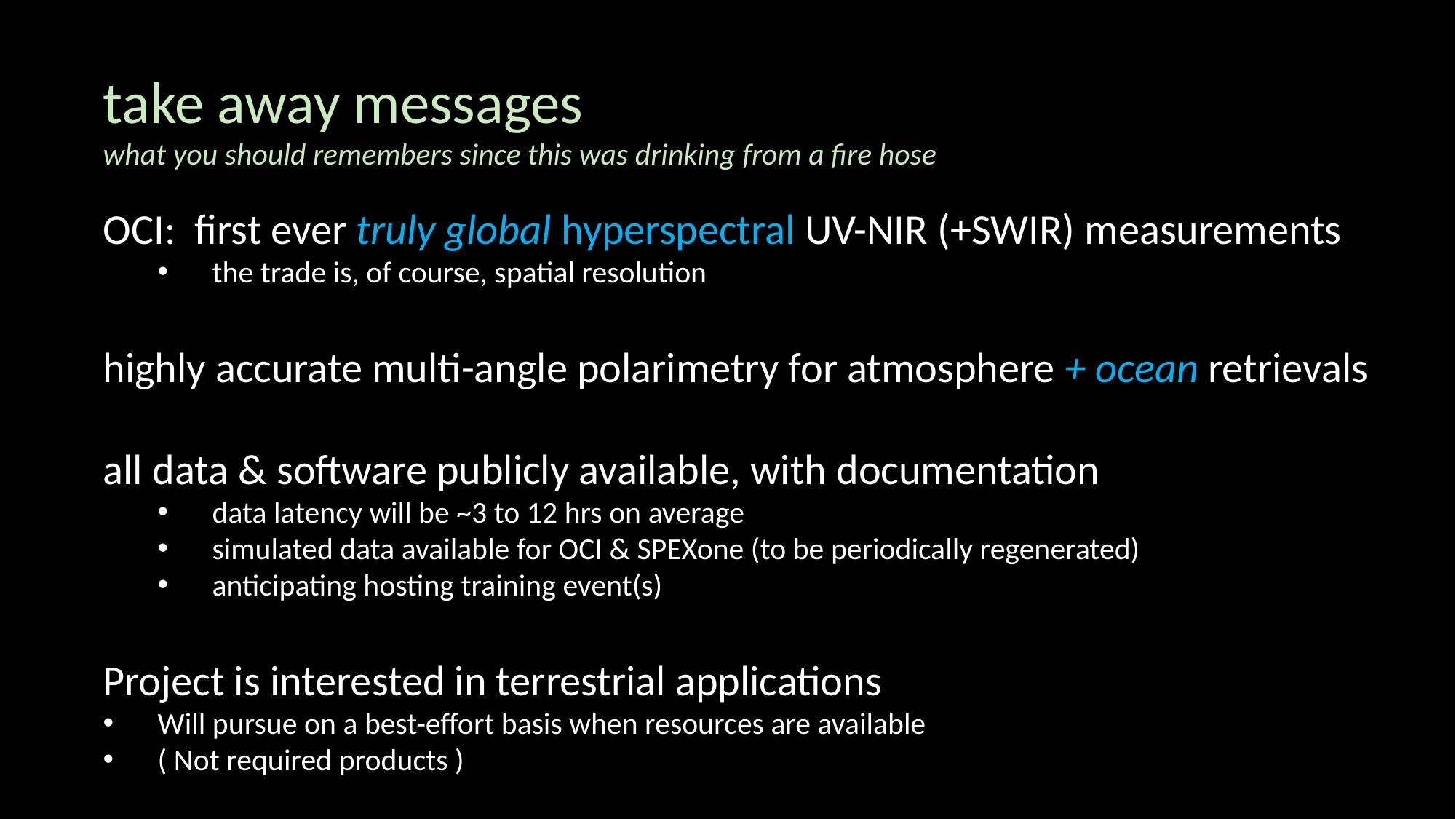

take away messages
what you should remembers since this was drinking from a fire hose
OCI:  first ever truly global hyperspectral UV-NIR (+SWIR) measurements
the trade is, of course, spatial resolution

highly accurate multi-angle polarimetry for atmosphere + ocean retrievals

all data & software publicly available, with documentation
data latency will be ~3 to 12 hrs on average
simulated data available for OCI & SPEXone (to be periodically regenerated)
anticipating hosting training event(s)

Project is interested in terrestrial applications
Will pursue on a best-effort basis when resources are available
( Not required products )